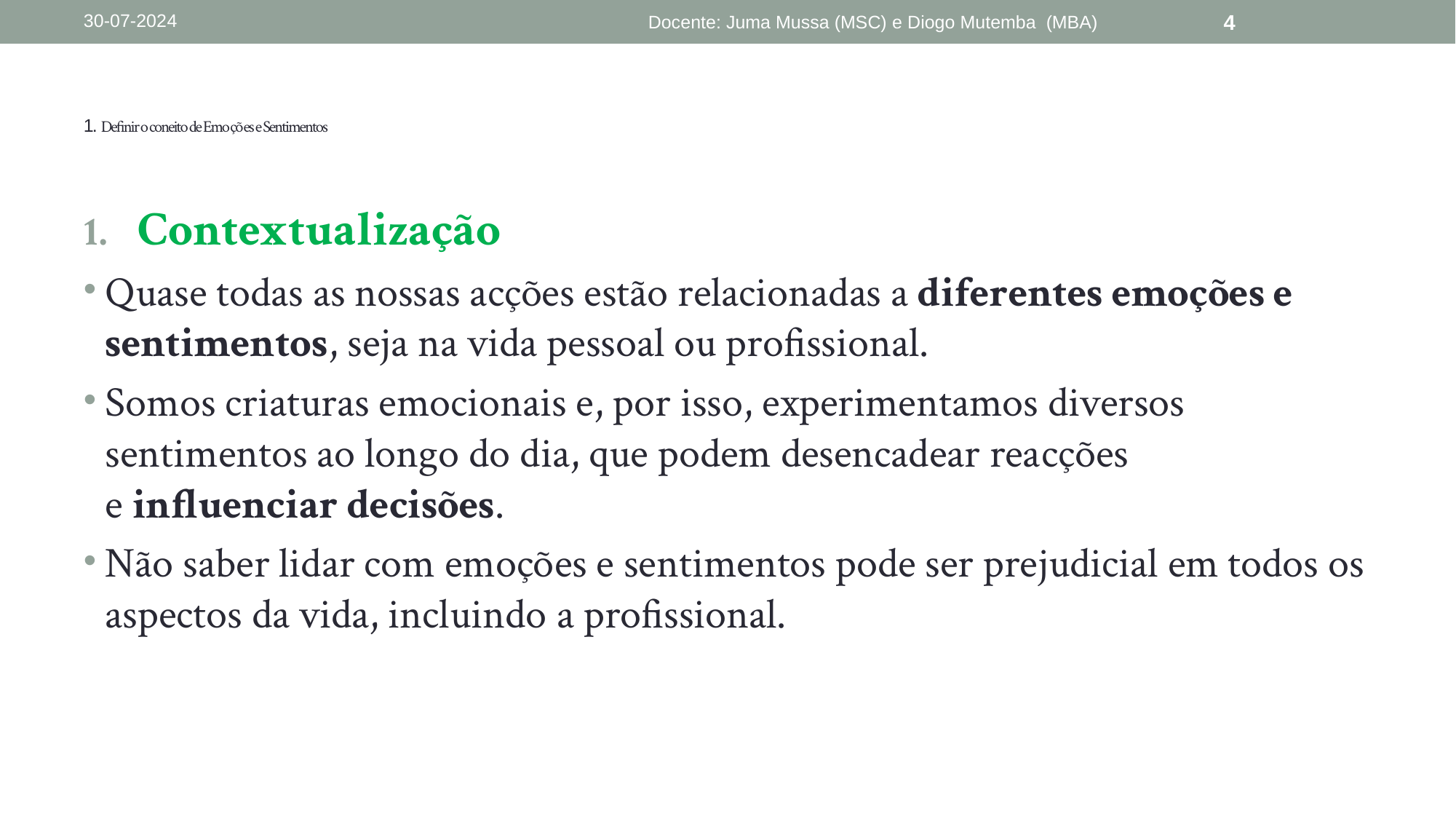

30-07-2024
Docente: Juma Mussa (MSC) e Diogo Mutemba  (MBA)
4
# 1. Definir o coneito de Emoções e Sentimentos
Contextualização
Quase todas as nossas acções estão relacionadas a diferentes emoções e sentimentos, seja na vida pessoal ou profissional.
Somos criaturas emocionais e, por isso, experimentamos diversos sentimentos ao longo do dia, que podem desencadear reacções e influenciar decisões.
Não saber lidar com emoções e sentimentos pode ser prejudicial em todos os aspectos da vida, incluindo a profissional.